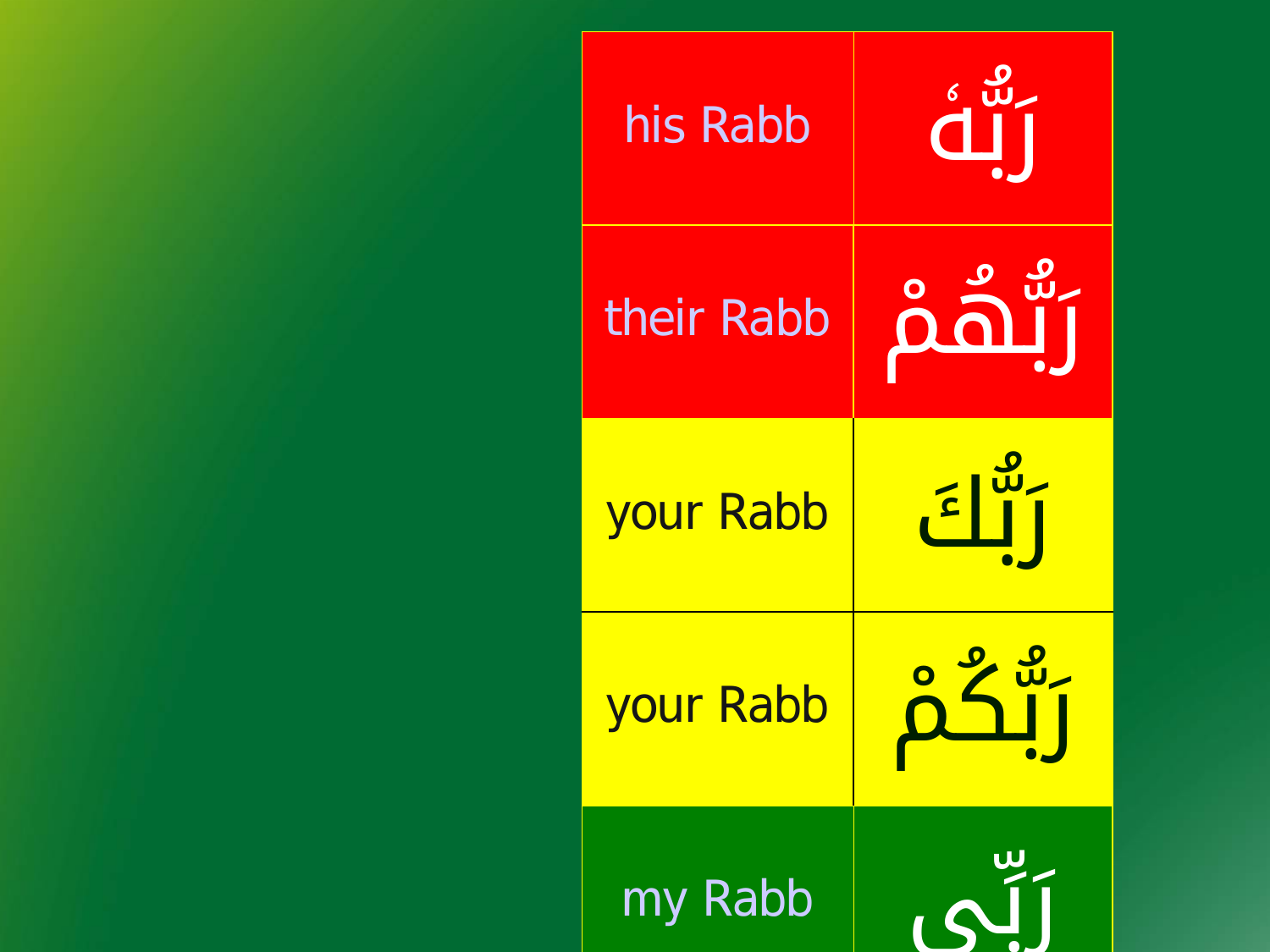

| his Rabb | رَبُّهٗ |
| --- | --- |
| their Rabb | رَبُّهُمْ |
| your Rabb | رَبُّكَ |
| your Rabb | رَبُّكُمْ |
| my Rabb | رَبِّي |
| our Rabb | رَبُّنَا |
| her Rabb | رَبُّهَا |